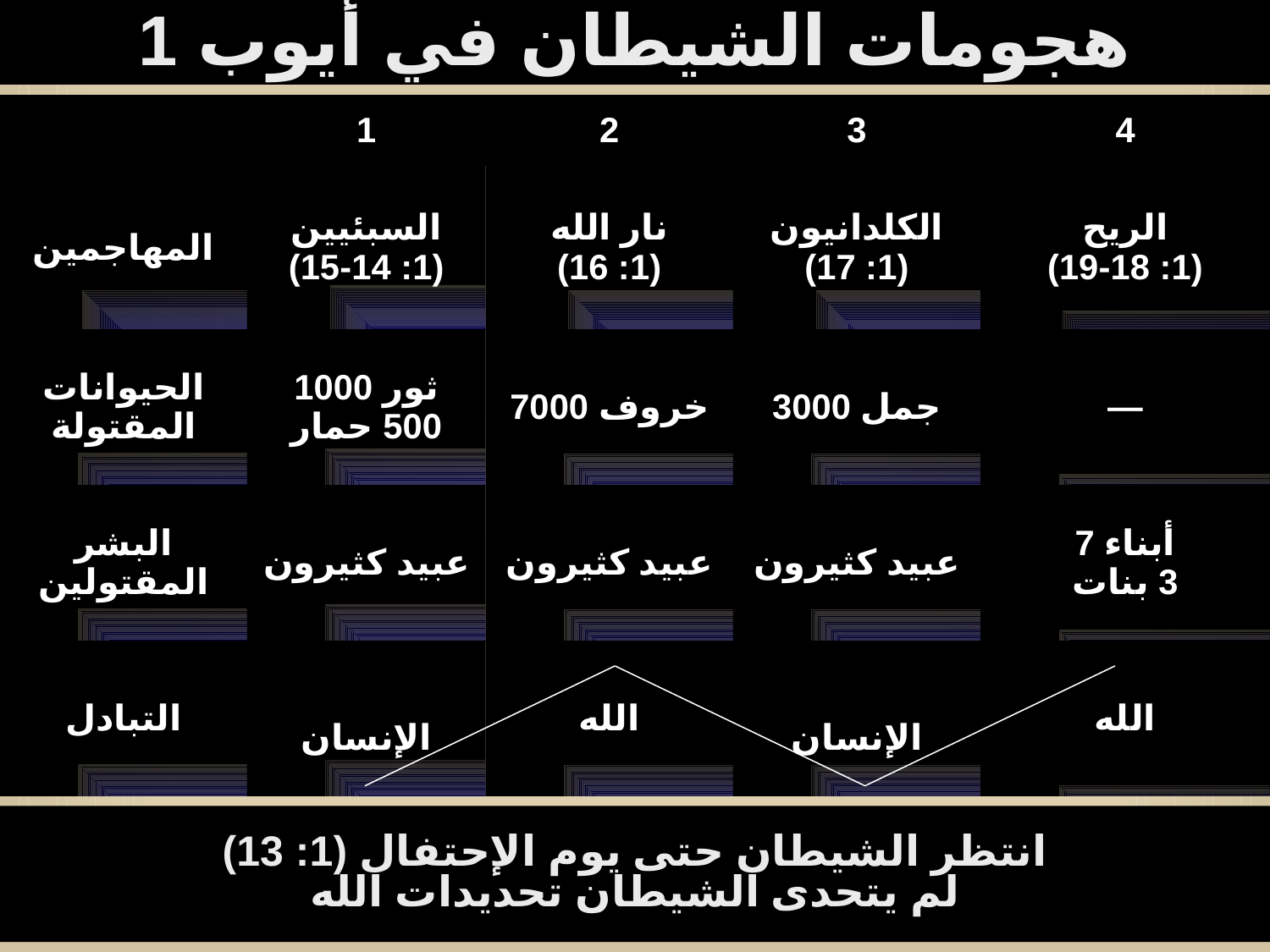

???
هجومات الشيطان في أيوب 1
|  | 1 | 2 | 3 | 4 |
| --- | --- | --- | --- | --- |
| المهاجمين | السبئيين (1: 14-15) | نار الله (1: 16) | الكلدانيون (1: 17) | الريح (1: 18-19) |
| الحيوانات المقتولة | 1000 ثور 500 حمار | 7000 خروف | 3000 جمل | — |
| البشر المقتولين | عبيد كثيرون | عبيد كثيرون | عبيد كثيرون | 7 أبناء 3 بنات |
| التبادل | الإنسان | الله | الإنسان | الله |
انتظر الشيطان حتى يوم الإحتفال (1: 13)
لم يتحدى الشيطان تحديدات الله